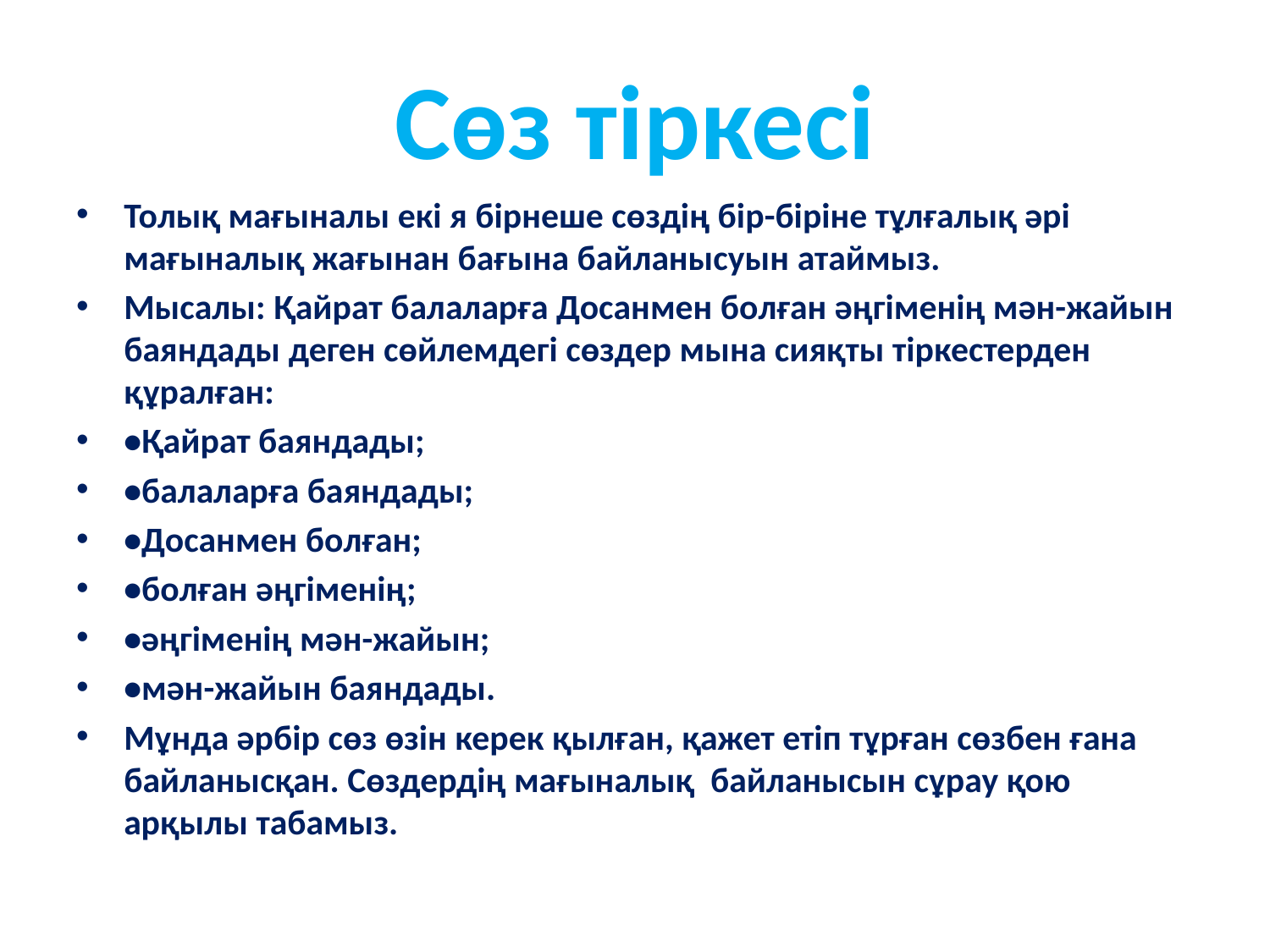

# Сөз тіркесі
Толық мағыналы екі я бірнеше сөздің бір-біріне тұлғалық әрі мағыналық жағынан бағына байланысуын атаймыз.
Мысалы: Қайрат балаларға Досанмен болған әңгіменің мән-жайын баяндады деген сөйлемдегі сөздер мына сияқты тіркестерден құралған:
•Қайрат баяндады;
•балаларға баяндады;
•Досанмен болған;
•болған әңгіменің;
•әңгіменің мән-жайын;
•мән-жайын баяндады.
Мұнда әрбір сөз өзін керек қылған, қажет етіп тұрған сөзбен ғана байланысқан. Сөздердің мағыналық  байланысын сұрау қою арқылы табамыз.